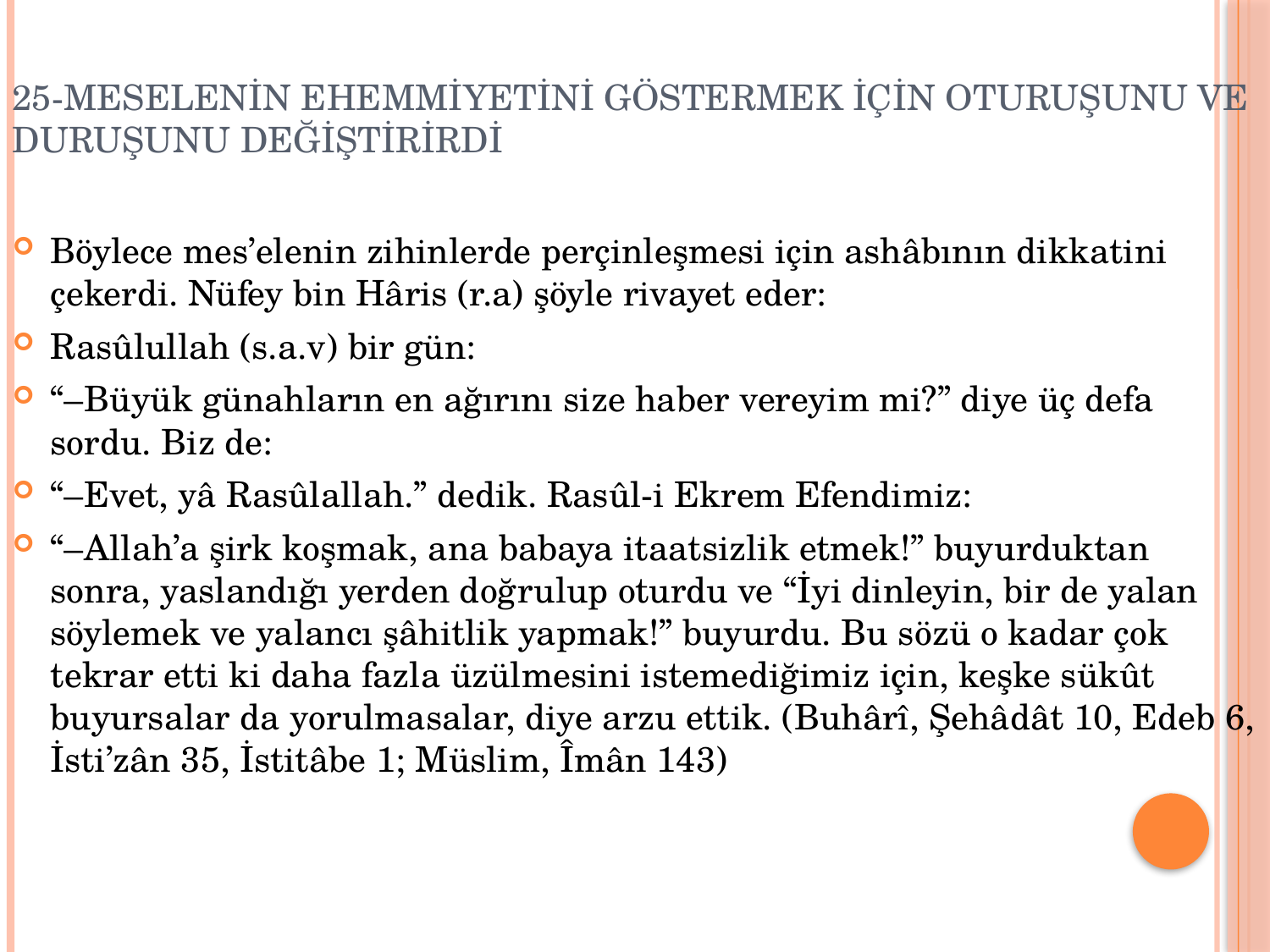

# 25-MESELENİN EHEMMİYETİNİ GÖSTERMEK İÇİN OTURUŞUNU ve DURUŞUNU DEĞİŞTİRİRDİ
Böylece mes’elenin zihinlerde perçinleşmesi için ashâbının dikkatini çekerdi. Nüfey bin Hâris (r.a) şöyle rivayet eder:
Rasûlullah (s.a.v) bir gün:
“–Büyük günahların en ağırını size haber vereyim mi?” diye üç defa sordu. Biz de:
“–Evet, yâ Rasûlallah.” dedik. Rasûl-i Ekrem Efendimiz:
“–Allah’a şirk koşmak, ana babaya itaatsizlik etmek!” buyurduktan sonra, yaslandığı yerden doğrulup oturdu ve “İyi dinleyin, bir de yalan söylemek ve yalancı şâhitlik yapmak!” buyurdu. Bu sözü o kadar çok tekrar etti ki daha fazla üzülmesini istemediğimiz için, keşke sükût buyursalar da yorulmasalar, diye arzu ettik. (Buhârî, Şehâdât 10, Edeb 6, İsti’zân 35, İstitâbe 1; Müslim, Îmân 143)